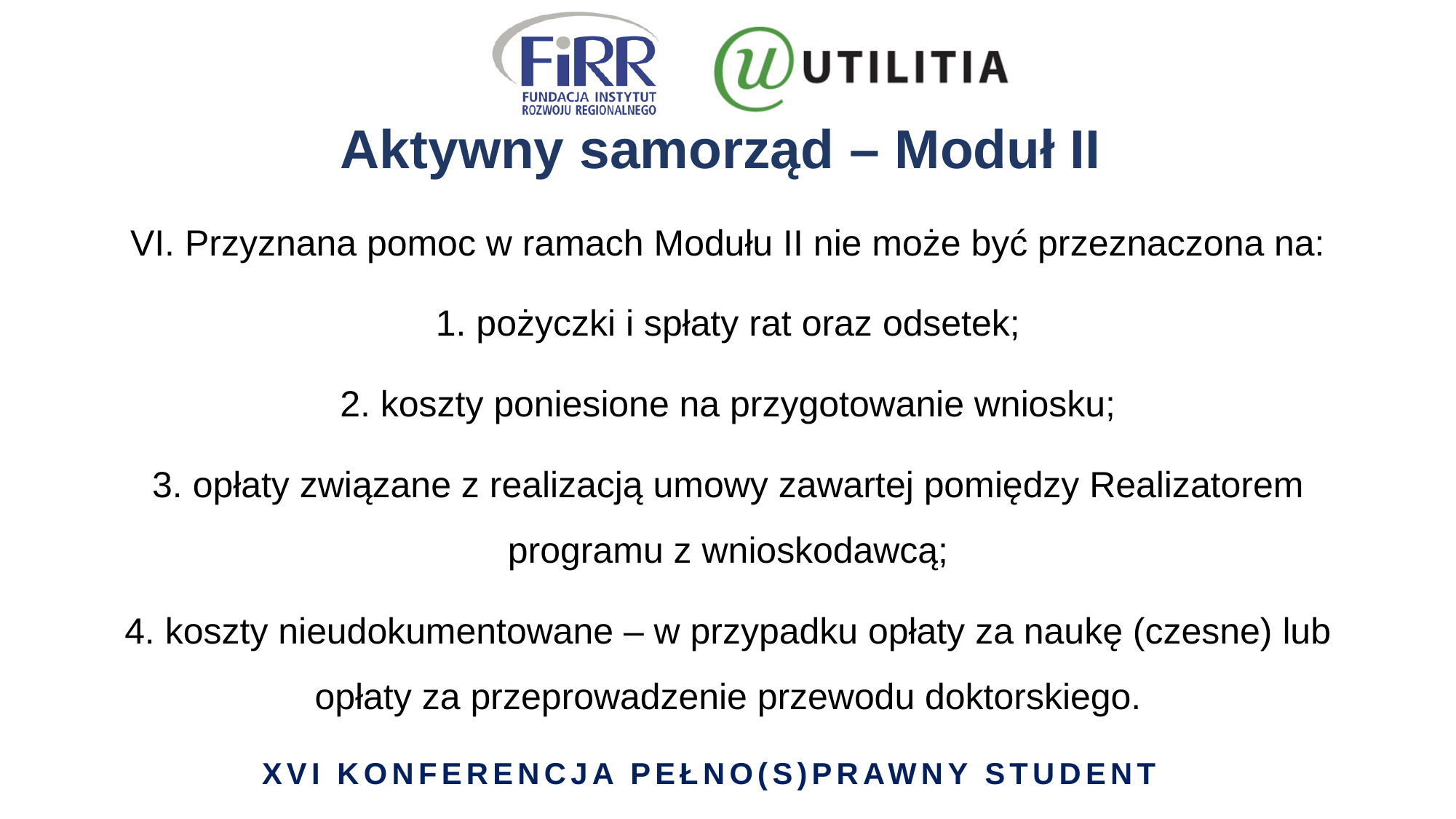

# Aktywny samorząd – Moduł II
VI. Przyznana pomoc w ramach Modułu II nie może być przeznaczona na:
1. pożyczki i spłaty rat oraz odsetek;
2. koszty poniesione na przygotowanie wniosku;
3. opłaty związane z realizacją umowy zawartej pomiędzy Realizatorem programu z wnioskodawcą;
4. koszty nieudokumentowane – w przypadku opłaty za naukę (czesne) lub opłaty za przeprowadzenie przewodu doktorskiego.